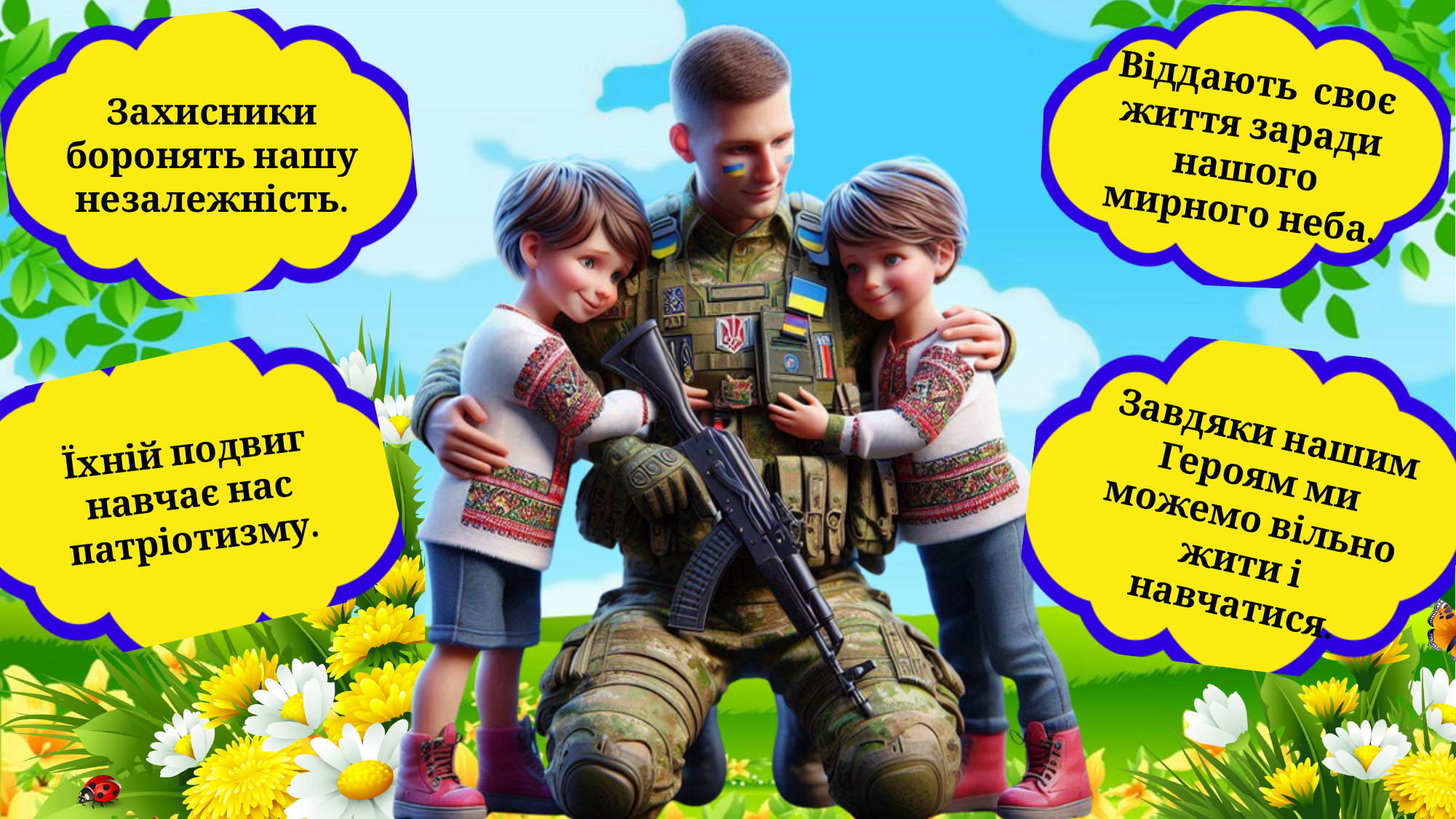

Віддають  своє життя заради нашого мирного неба.

Захисники боронять нашу незалежність.

Завдяки нашим Героям ми можемо вільно жити і навчатися.

Їхній подвиг навчає нас патріотизму.